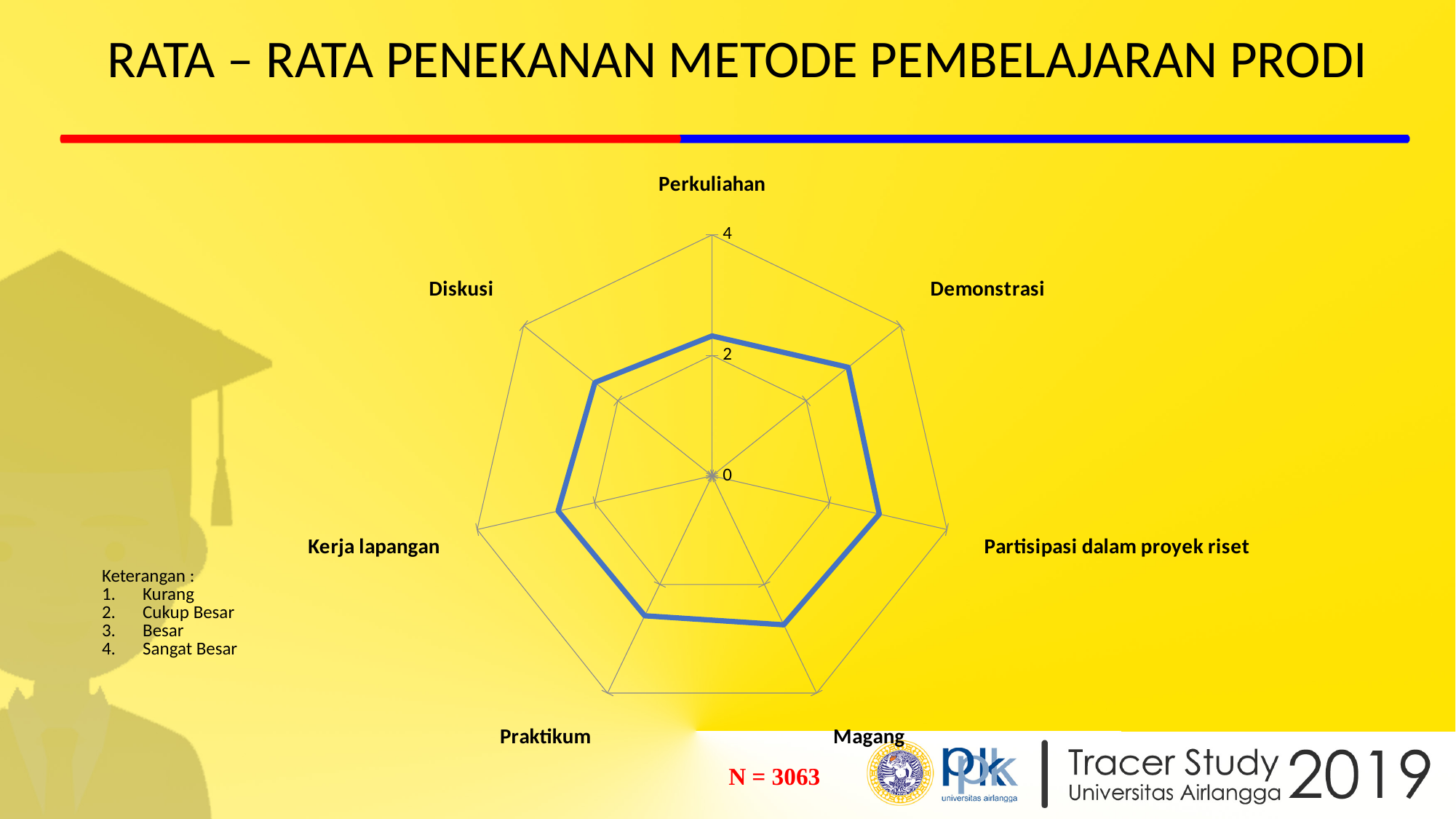

# RATA – RATA PENEKANAN METODE PEMBELAJARAN PRODI

### Chart

| Category |  |
|---|---|
| Perkuliahan | 2.322770336491343 |
| Demonstrasi | 2.891538712838941 |
| Partisipasi dalam proyek riset | 2.848692810457516 |
| Magang | 2.742567788304476 |
| Praktikum | 2.576608951323097 |
| Kerja lapangan | 2.62234563868017 |
| Diskusi | 2.487422410976805 |
| Keterangan : Kurang Cukup Besar Besar Sangat Besar |
| --- |
| N = 3063 |
| --- |